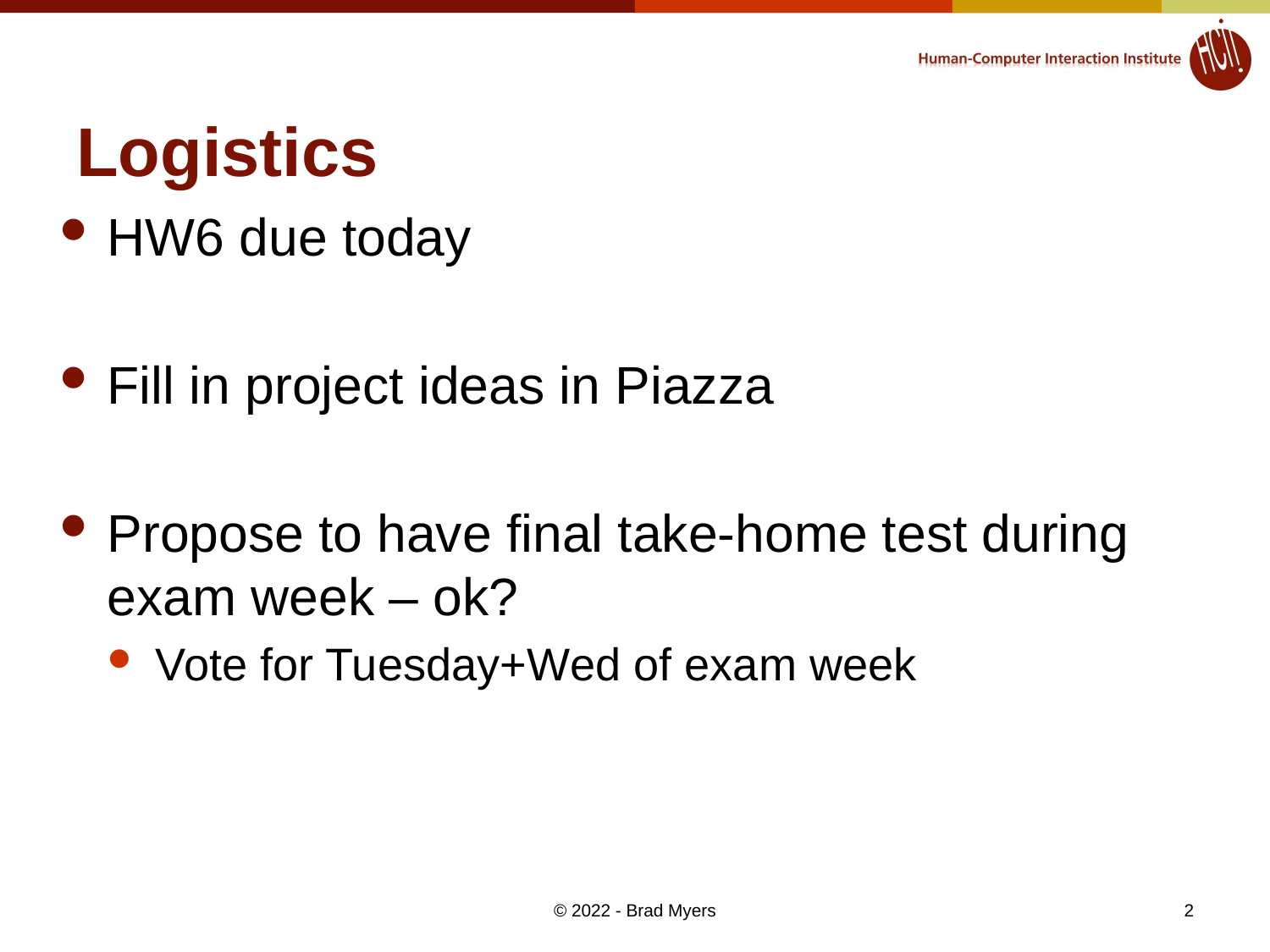

# Logistics
HW6 due today

Fill in project ideas in Piazza

Propose to have final take-home test during exam week – ok?
Vote for Tuesday+Wed of exam week
2
© 2022 - Brad Myers